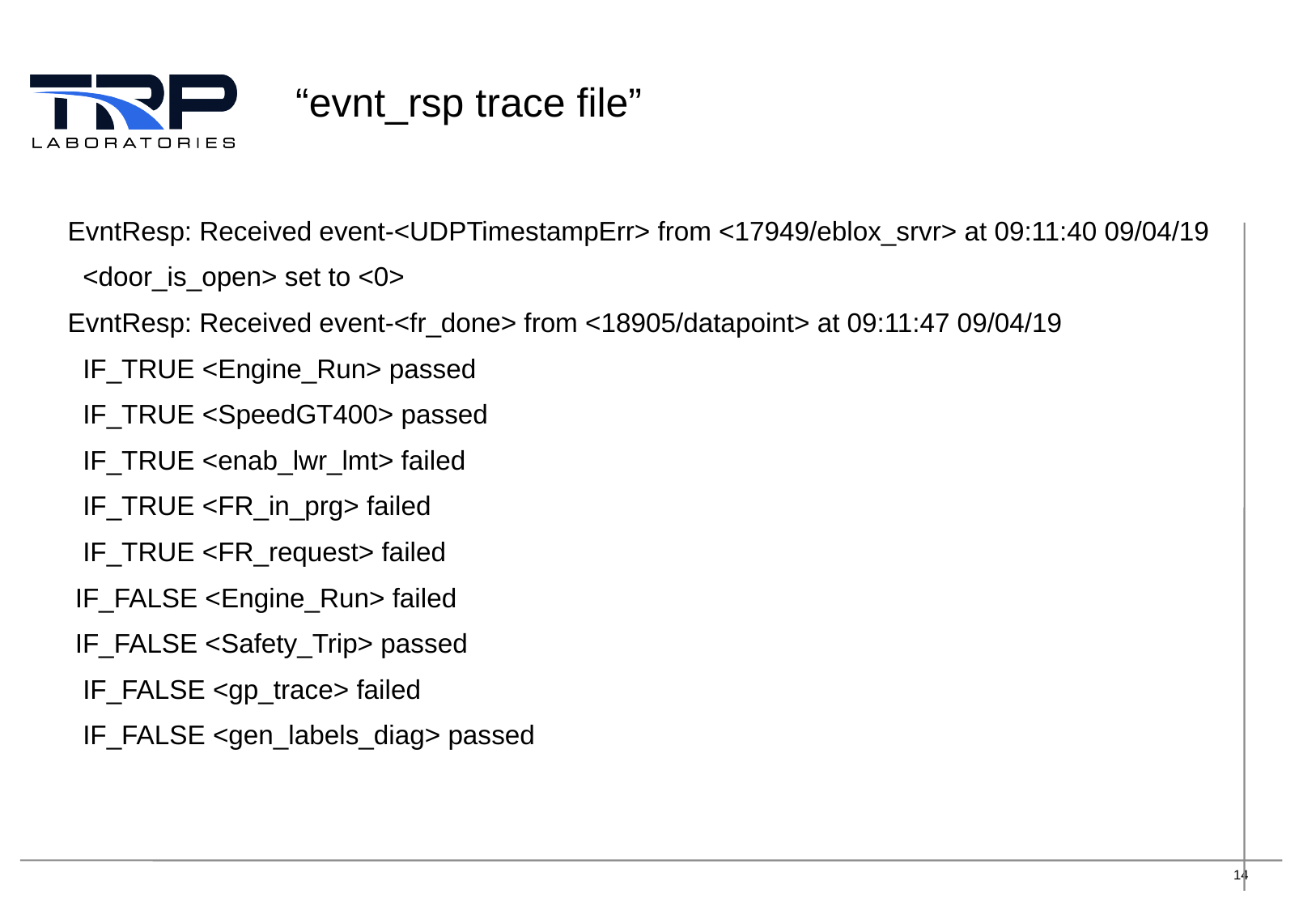

# “evnt_rsp trace file”

EvntResp: Received event-<UDPTimestampErr> from <17949/eblox_srvr> at 09:11:40 09/04/19
  <door_is_open> set to <0>
EvntResp: Received event-<fr_done> from <18905/datapoint> at 09:11:47 09/04/19
  IF_TRUE <Engine_Run> passed
  IF_TRUE <SpeedGT400> passed
  IF_TRUE <enab_lwr_lmt> failed
  IF_TRUE <FR_in_prg> failed
  IF_TRUE <FR_request> failed
 IF_FALSE <Engine_Run> failed
 IF_FALSE <Safety_Trip> passed
  IF_FALSE <gp_trace> failed
  IF_FALSE <gen_labels_diag> passed